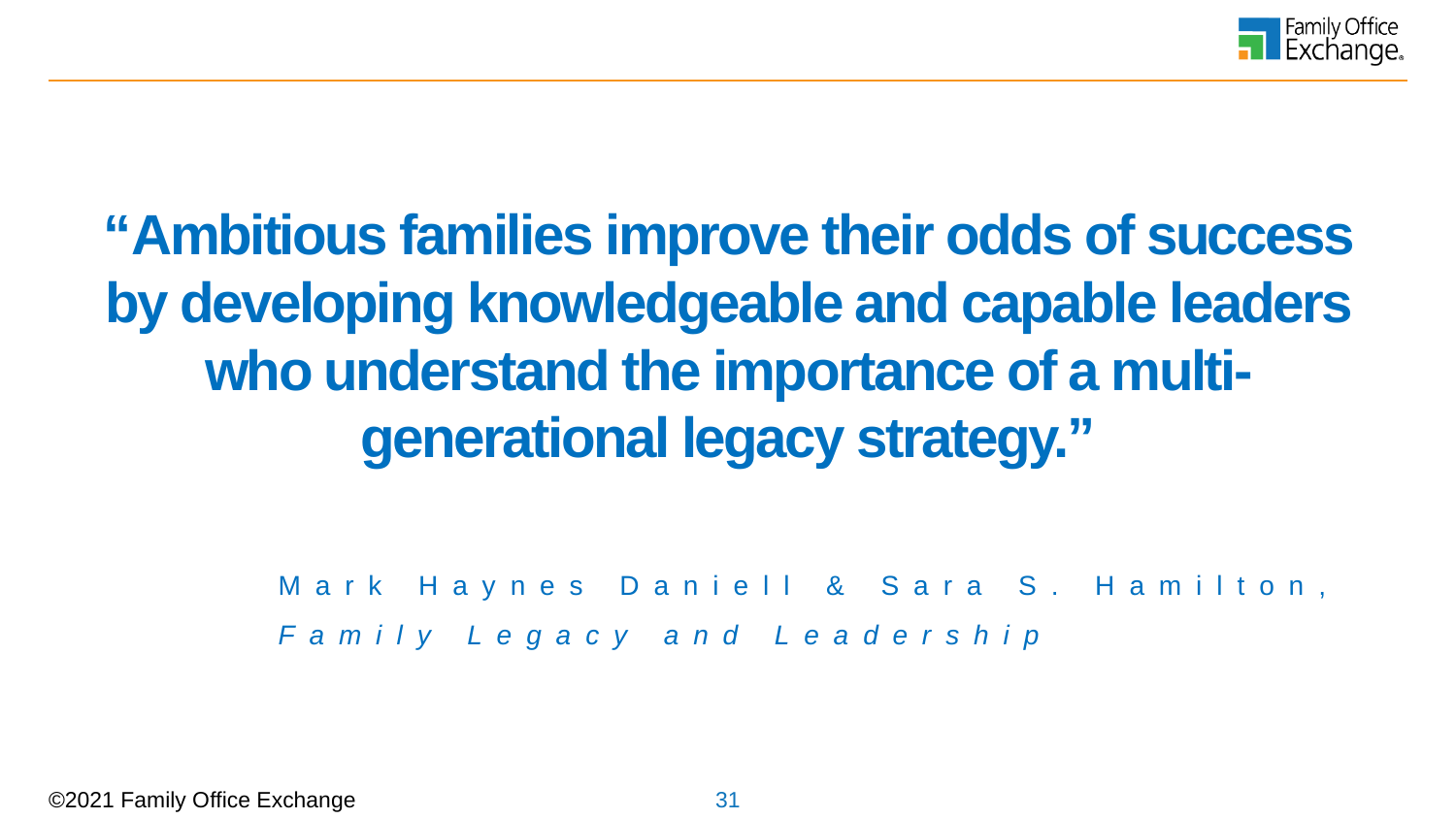

“Ambitious families improve their odds of success by developing knowledgeable and capable leaders who understand the importance of a multi-generational legacy strategy.”
Mark Haynes Daniell & Sara S. Hamilton, Family Legacy and Leadership